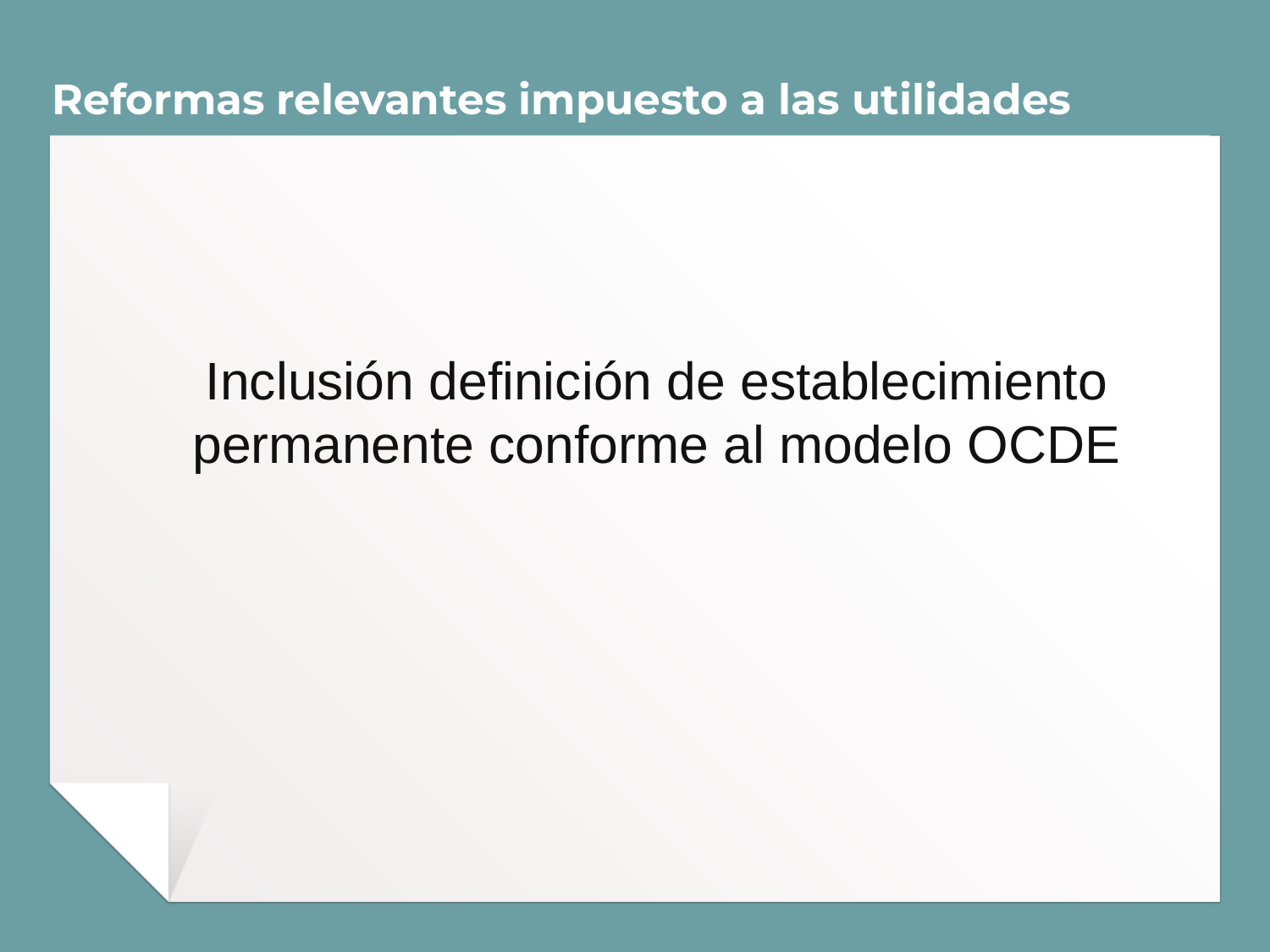

# Reformas relevantes impuesto a las utilidades

Inclusión definición de establecimiento permanente conforme al modelo OCDE